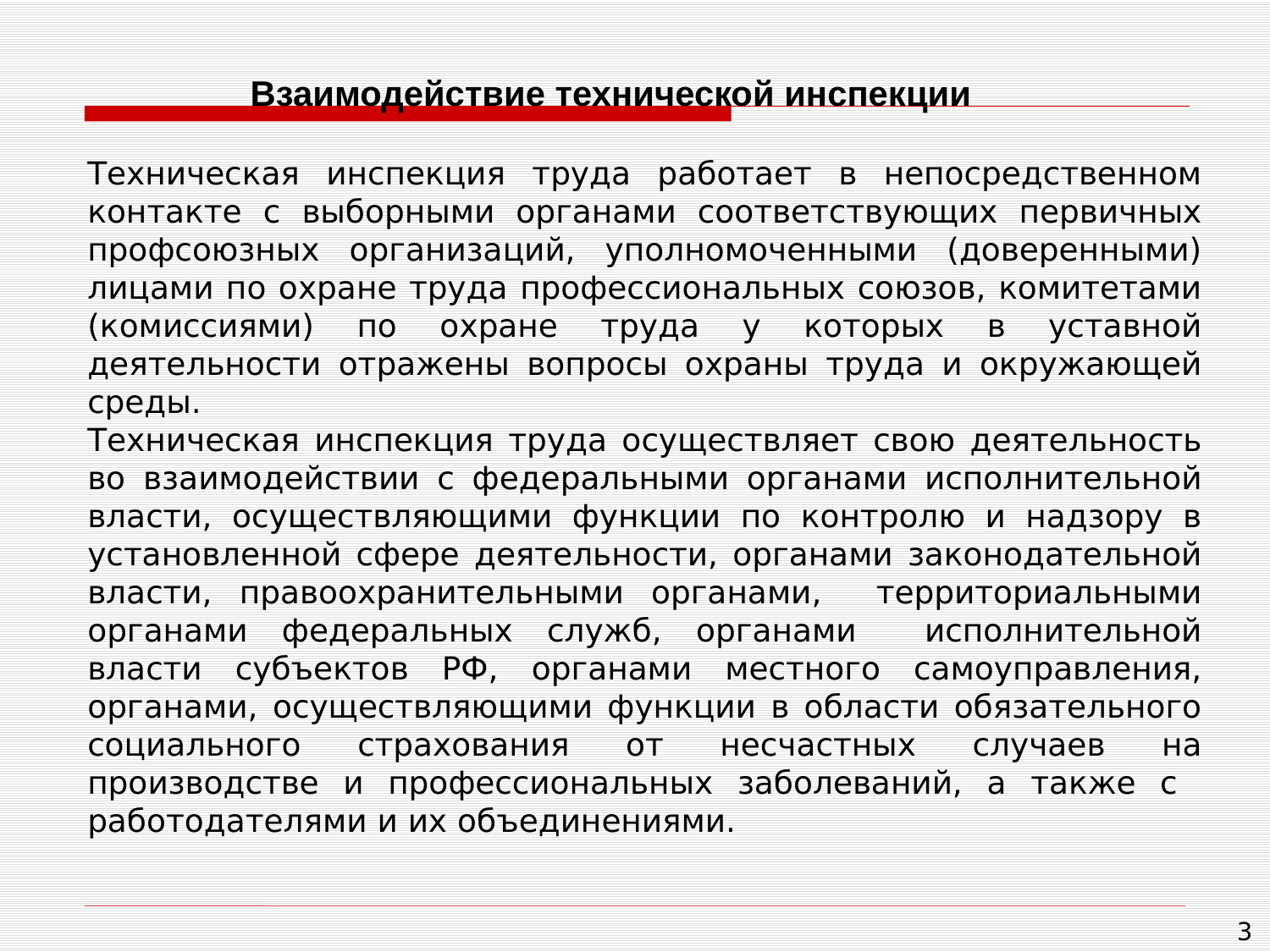

# Взаимодействие технической инспекции
Техническая инспекция труда работает в непосредственном контакте с выборными органами соответствующих первичных профсоюзных организаций, уполномоченными (доверенными) лицами по охране труда профессиональных союзов, комитетами (комиссиями) по охране труда у которых в уставной деятельности отражены вопросы охраны труда и окружающей среды.
Техническая инспекция труда осуществляет свою деятельность во взаимодействии с федеральными органами исполнительной власти, осуществляющими функции по контролю и надзору в установленной сфере деятельности, органами законодательной власти, правоохранительными органами,  территориальными органами федеральных служб, органами  исполнительной власти субъектов РФ, органами местного самоуправления, органами, осуществляющими функции в области обязательного социального страхования от несчастных случаев на производстве и профессиональных заболеваний, а также с  работодателями и их объединениями.

[unsupported chart]

3